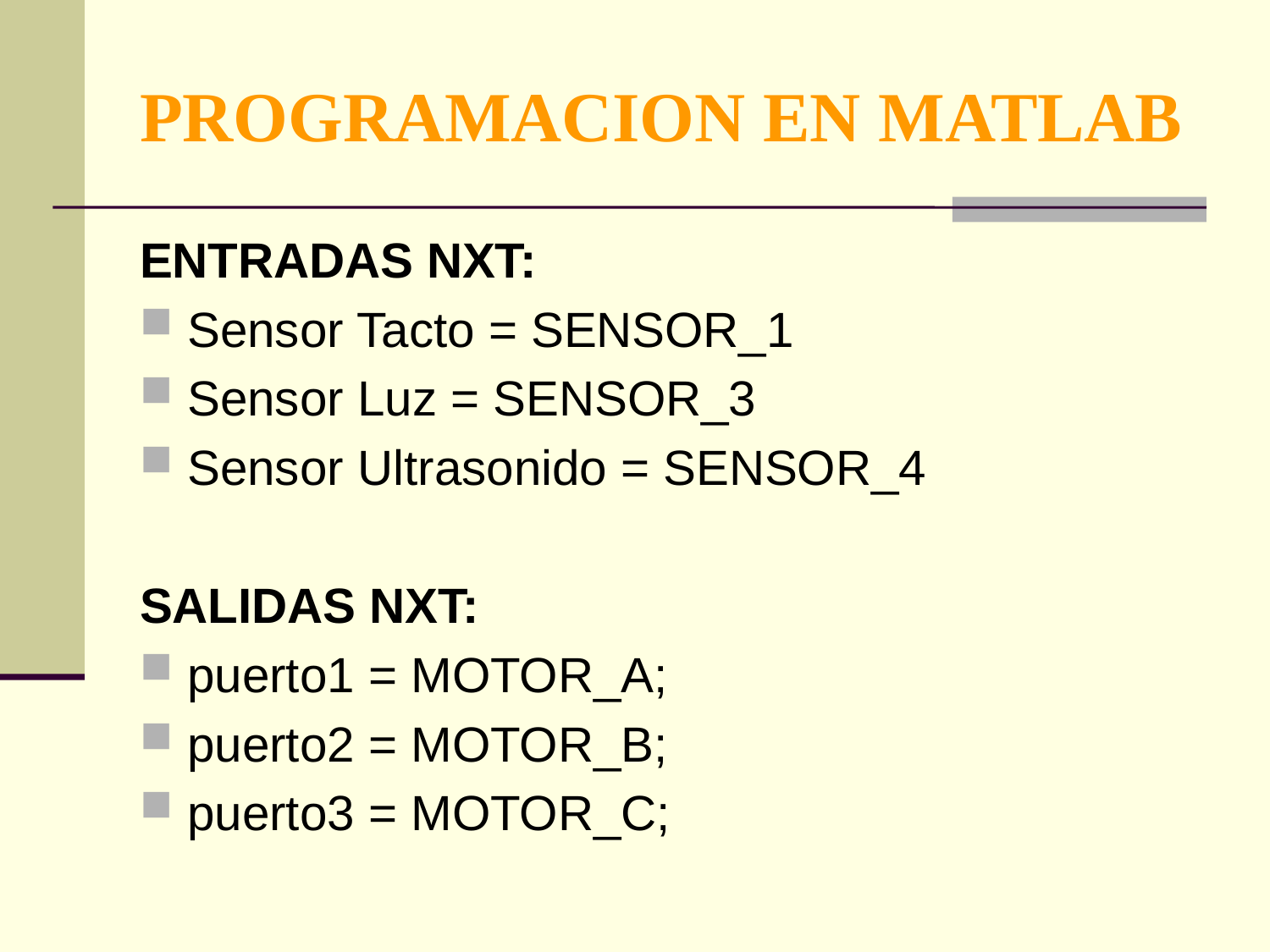

# PROGRAMACION EN MATLAB
ENTRADAS NXT:
Sensor Tacto = SENSOR_1
Sensor Luz = SENSOR_3
Sensor Ultrasonido = SENSOR_4

SALIDAS NXT:
puerto1 = MOTOR_A;
puerto2 = MOTOR_B;
puerto3 = MOTOR_C;